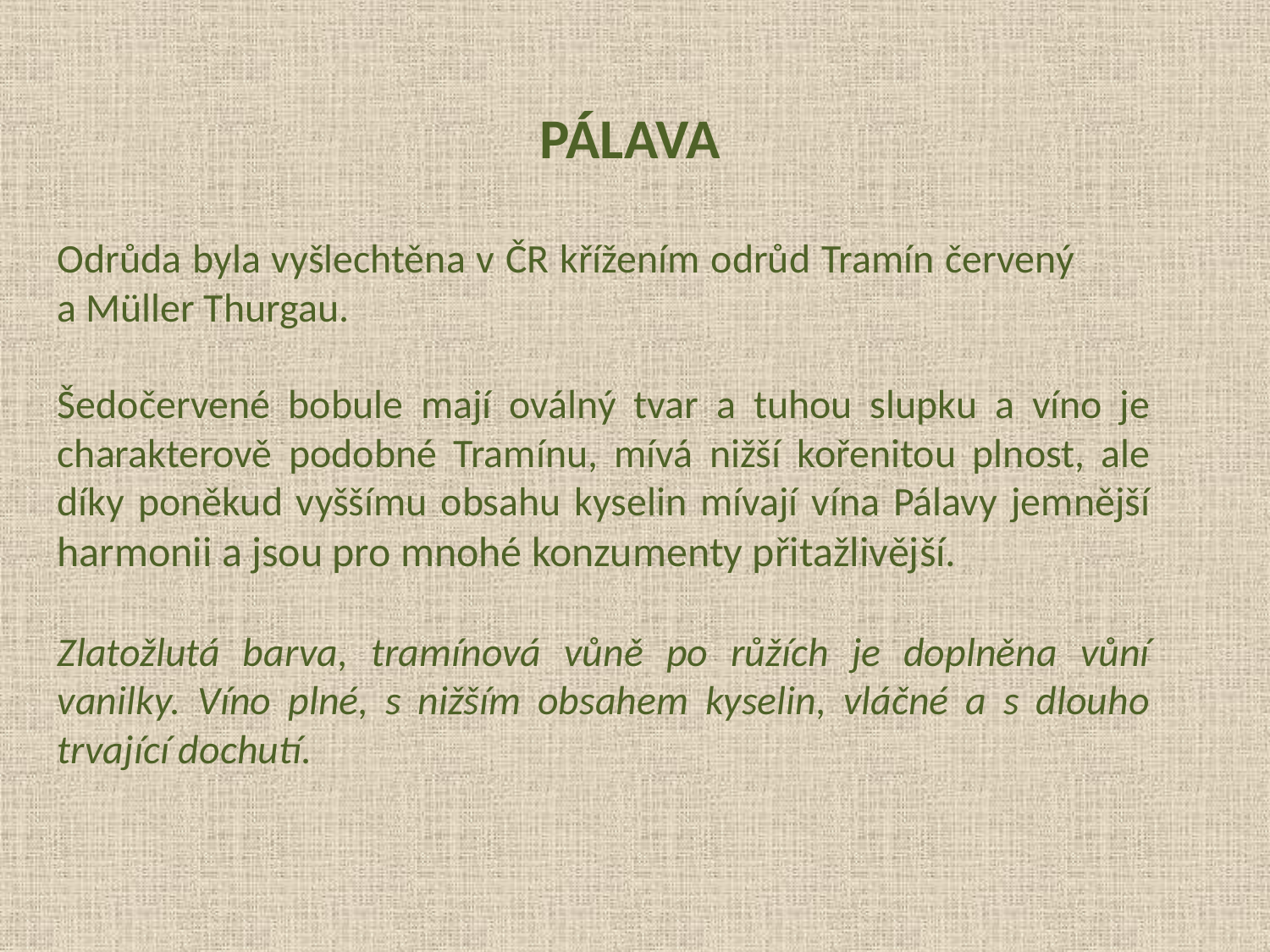

PÁLAVA
Odrůda byla vyšlechtěna v ČR křížením odrůd Tramín červený        a Müller Thurgau.

Šedočervené bobule mají oválný tvar a tuhou slupku a víno je charakterově podobné Tramínu, mívá nižší kořenitou plnost, ale díky poněkud vyššímu obsahu kyselin mívají vína Pálavy jemnější harmonii a jsou pro mnohé konzumenty přitažlivější.

Zlatožlutá barva, tramínová vůně po růžích je doplněna vůní vanilky. Víno plné, s nižším obsahem kyselin, vláčné a s dlouho trvající dochutí.